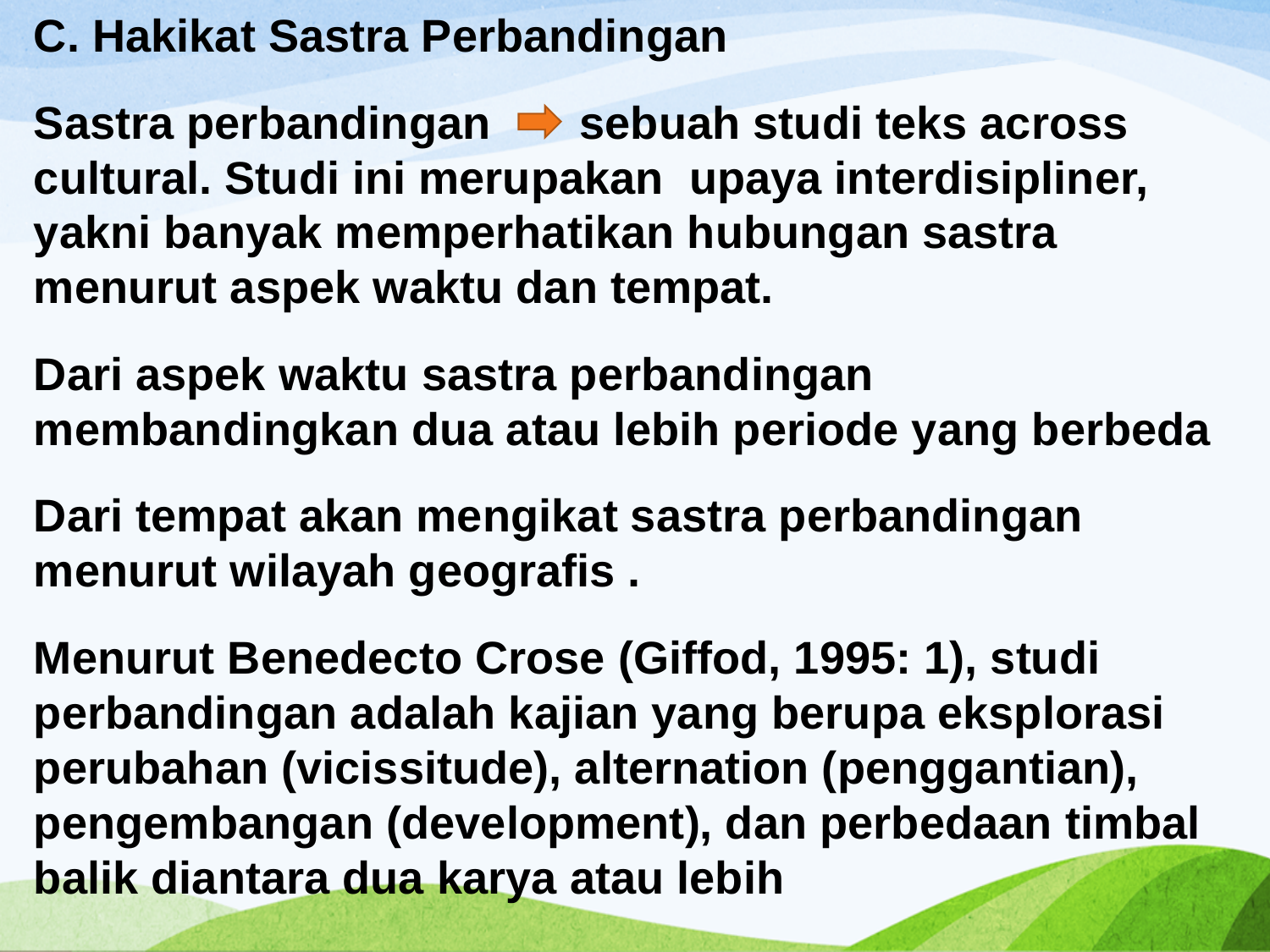

C. Hakikat Sastra Perbandingan
Sastra perbandingan       sebuah studi teks across cultural. Studi ini merupakan  upaya interdisipliner, yakni banyak memperhatikan hubungan sastra menurut aspek waktu dan tempat.
Dari aspek waktu sastra perbandingan membandingkan dua atau lebih periode yang berbeda
Dari tempat akan mengikat sastra perbandingan menurut wilayah geografis .
Menurut Benedecto Crose (Giffod, 1995: 1), studi perbandingan adalah kajian yang berupa eksplorasi perubahan (vicissitude), alternation (penggantian), pengembangan (development), dan perbedaan timbal balik diantara dua karya atau lebih